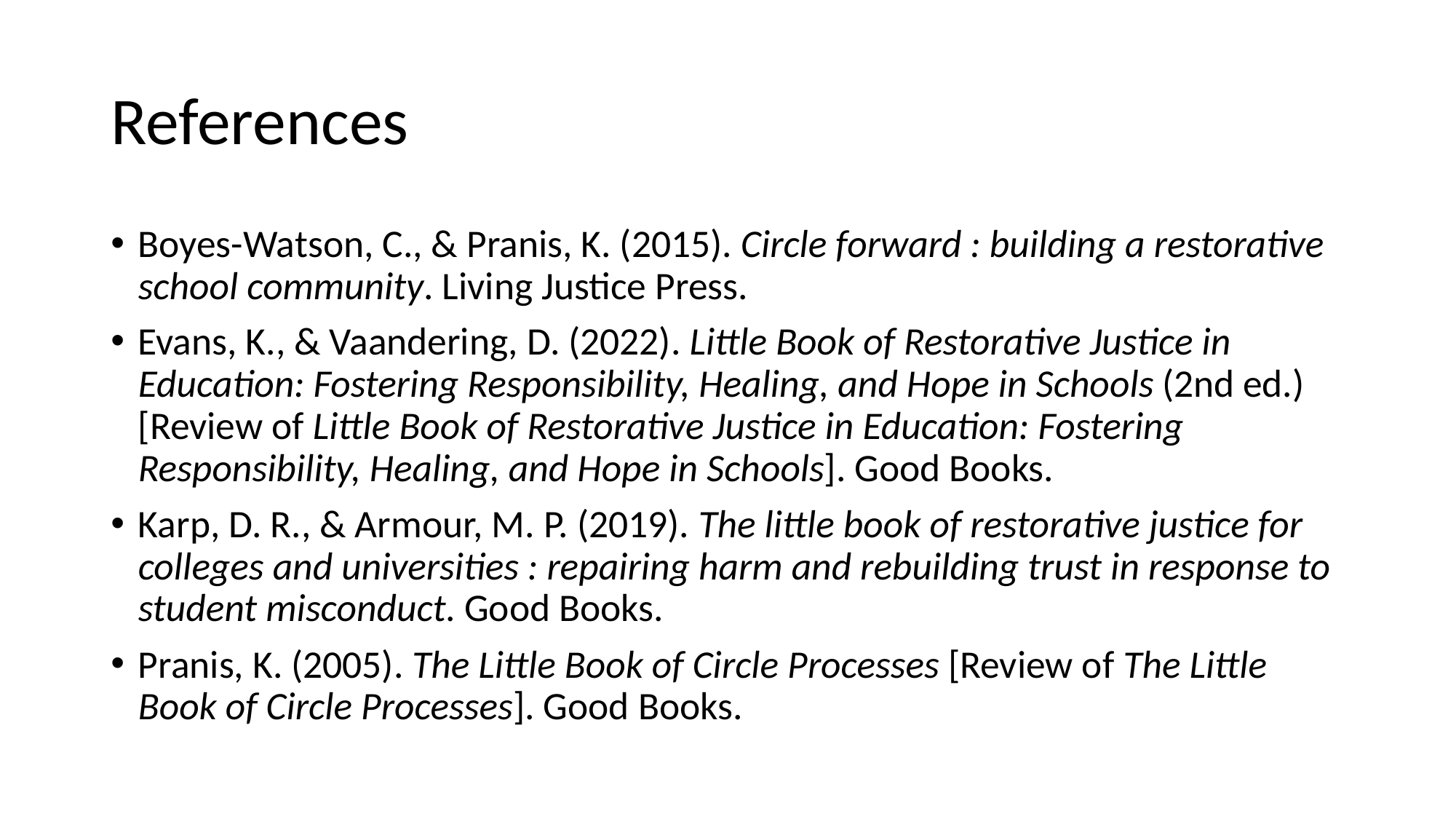

# References
Boyes-Watson, C., & Pranis, K. (2015). Circle forward : building a restorative school community. Living Justice Press.
Evans, K., & Vaandering, D. (2022). Little Book of Restorative Justice in Education: Fostering Responsibility, Healing, and Hope in Schools (2nd ed.) [Review of Little Book of Restorative Justice in Education: Fostering Responsibility, Healing, and Hope in Schools]. Good Books.
‌Karp, D. R., & Armour, M. P. (2019). The little book of restorative justice for colleges and universities : repairing harm and rebuilding trust in response to student misconduct. Good Books.
‌Pranis, K. (2005). The Little Book of Circle Processes [Review of The Little Book of Circle Processes]. Good Books.